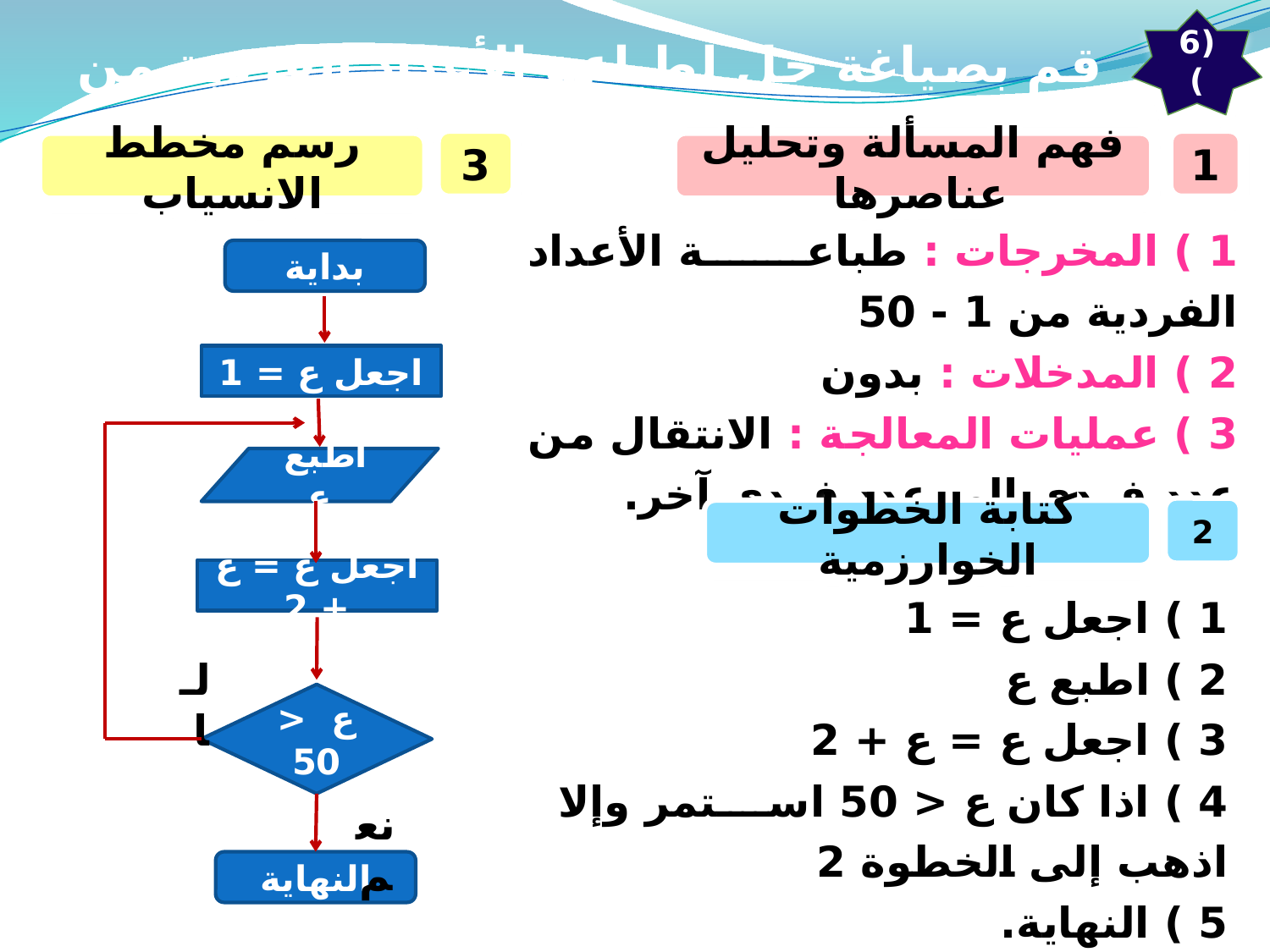

(6)
قم بصياغة حل لطباعة الأعداد الفردية من 1 - 50
3
1
رسم مخطط الانسياب
فهم المسألة وتحليل عناصرها
1 ) المخرجات : طباعة الأعداد الفردية من 1 - 50
2 ) المدخلات : بدون
3 ) عمليات المعالجة : الانتقال من عدد فردي إلى عدد فردي آخر.
بداية
اجعل ع = 1
اطبع  ع
اجعل ع = ع + 2
لا
ع  < 50
نعم
النهاية
2
كتابة الخطوات الخوارزمية
1 ) اجعل ع = 1
2 ) اطبع ع
3 ) اجعل ع = ع + 2
4 ) اذا كان ع < 50 استمر وإلا اذهب إلى الخطوة 2
5 ) النهاية.